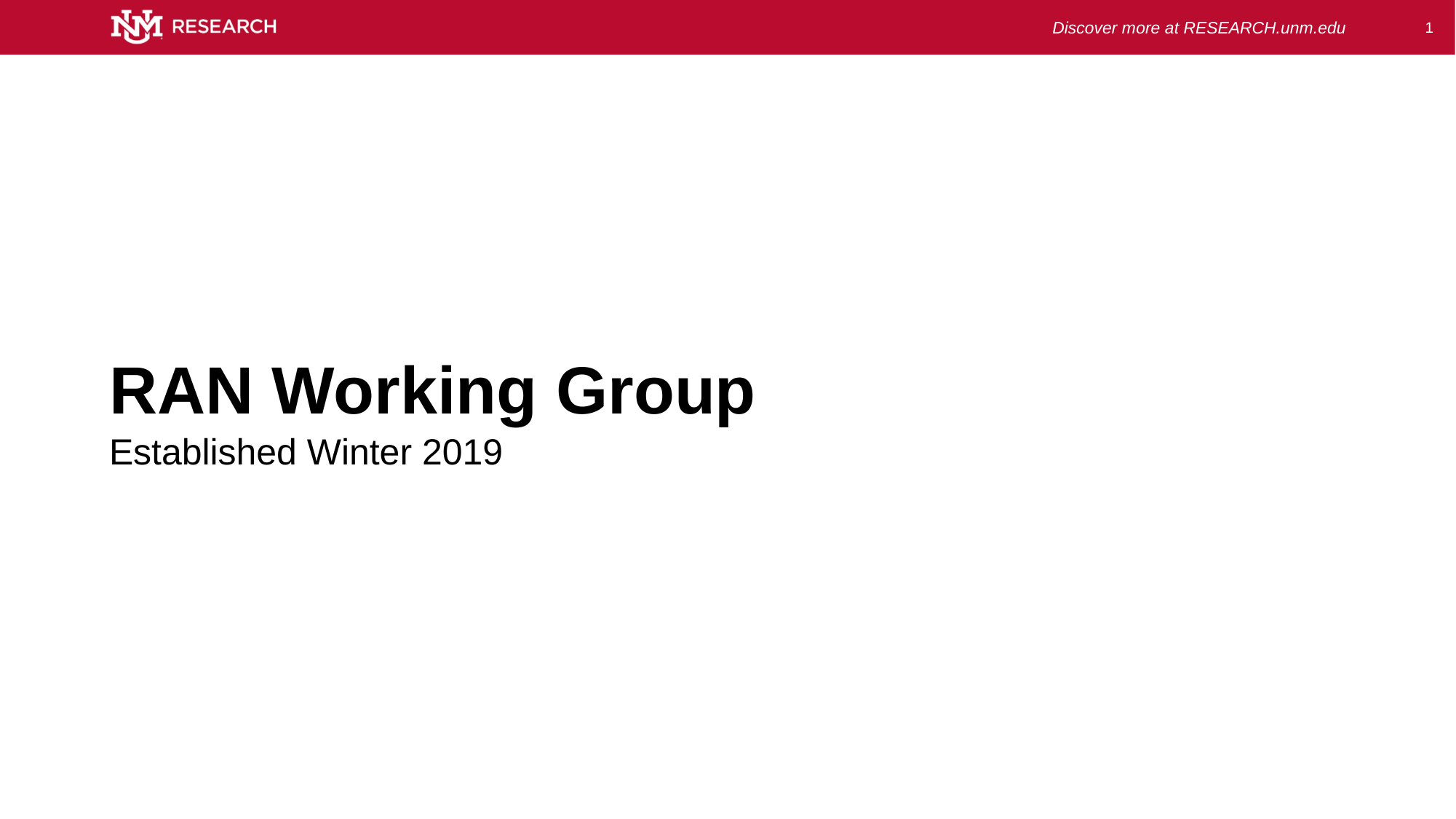

1
# RAN Working Group
Established Winter 2019